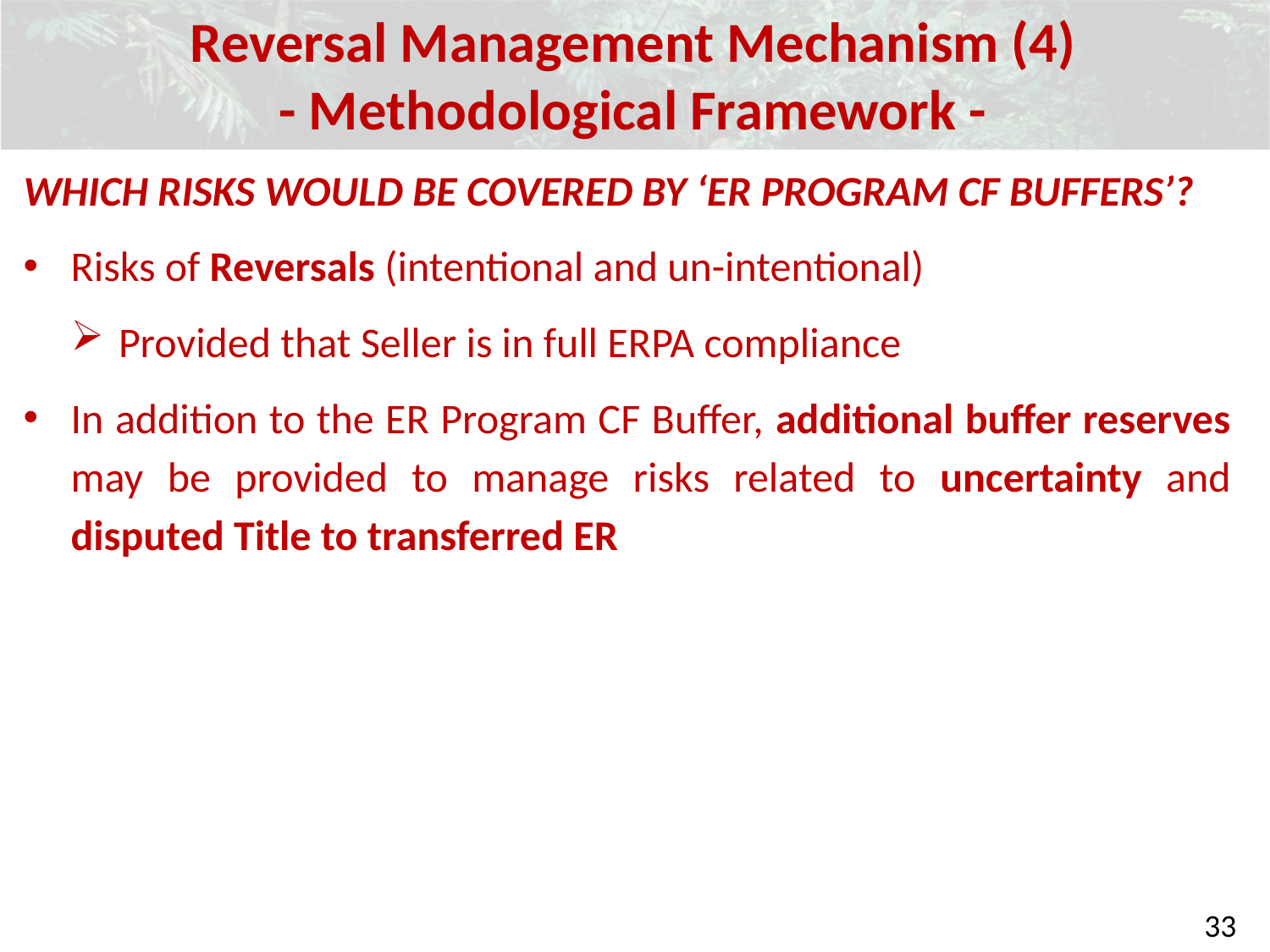

Reversal Management Mechanism (4)
- Methodological Framework -

Which risks would be covered by ‘ER Program CF BufferS’?
Risks of Reversals (intentional and un-intentional)
Provided that Seller is in full ERPA compliance
In addition to the ER Program CF Buffer, additional buffer reserves may be provided to manage risks related to uncertainty and disputed Title to transferred ER
33